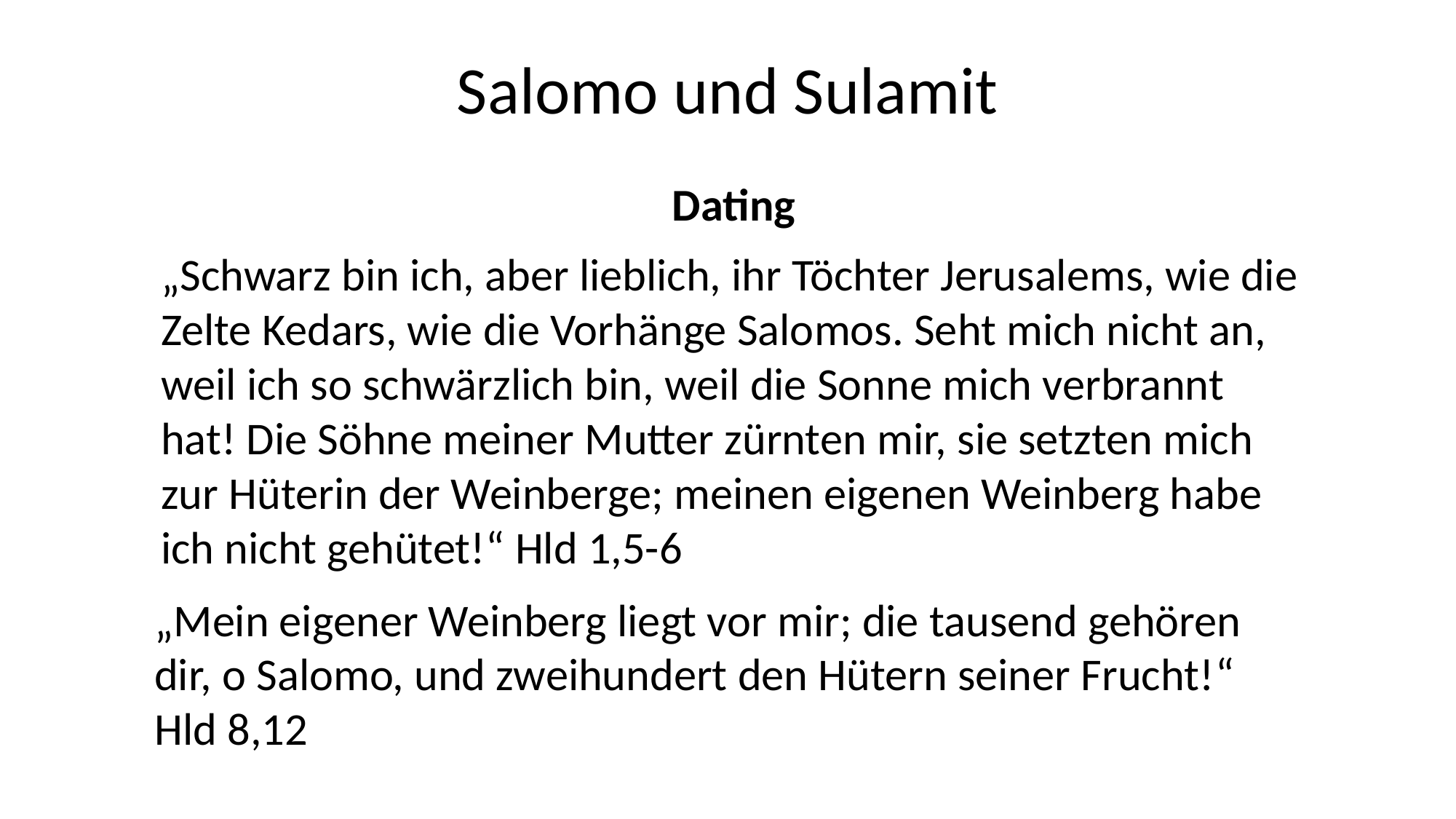

# Salomo und Sulamit
Dating
„Schwarz bin ich, aber lieblich, ihr Töchter Jerusalems, wie die Zelte Kedars, wie die Vorhänge Salomos. Seht mich nicht an, weil ich so schwärzlich bin, weil die Sonne mich verbrannt hat! Die Söhne meiner Mutter zürnten mir, sie setzten mich zur Hüterin der Weinberge; meinen eigenen Weinberg habe ich nicht gehütet!“ Hld 1,5-6
„Mein eigener Weinberg liegt vor mir; die tausend gehören dir, o Salomo, und zweihundert den Hütern seiner Frucht!“ Hld 8,12